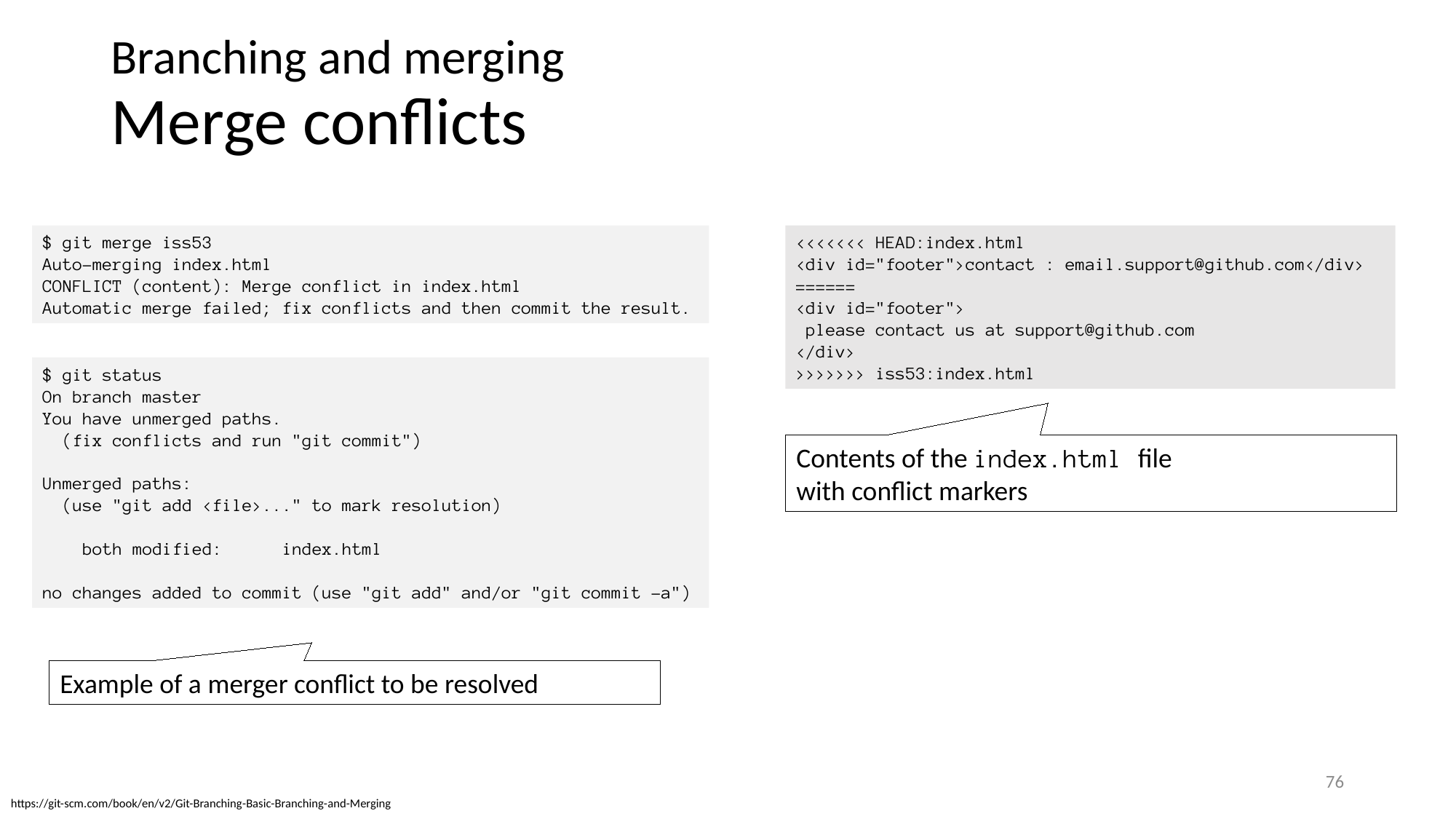

Branching and merging
# Merge conflicts
$ git merge iss53
Auto-merging index.html
CONFLICT (content): Merge conflict in index.html
Automatic merge failed; fix conflicts and then commit the result.
<<<<<<< HEAD:index.html
<div id="footer">contact : email.support@github.com</div>
======
<div id="footer">
 please contact us at support@github.com
</div>
>>>>>>> iss53:index.html
$ git status
On branch master
You have unmerged paths.
  (fix conflicts and run "git commit")

Unmerged paths:
  (use "git add <file>..." to mark resolution)

    both modified:      index.html

no changes added to commit (use "git add" and/or "git commit -a")
Contents of the index.html file
with conflict markers
Example of a merger conflict to be resolved
76
https://git-scm.com/book/en/v2/Git-Branching-Basic-Branching-and-Merging